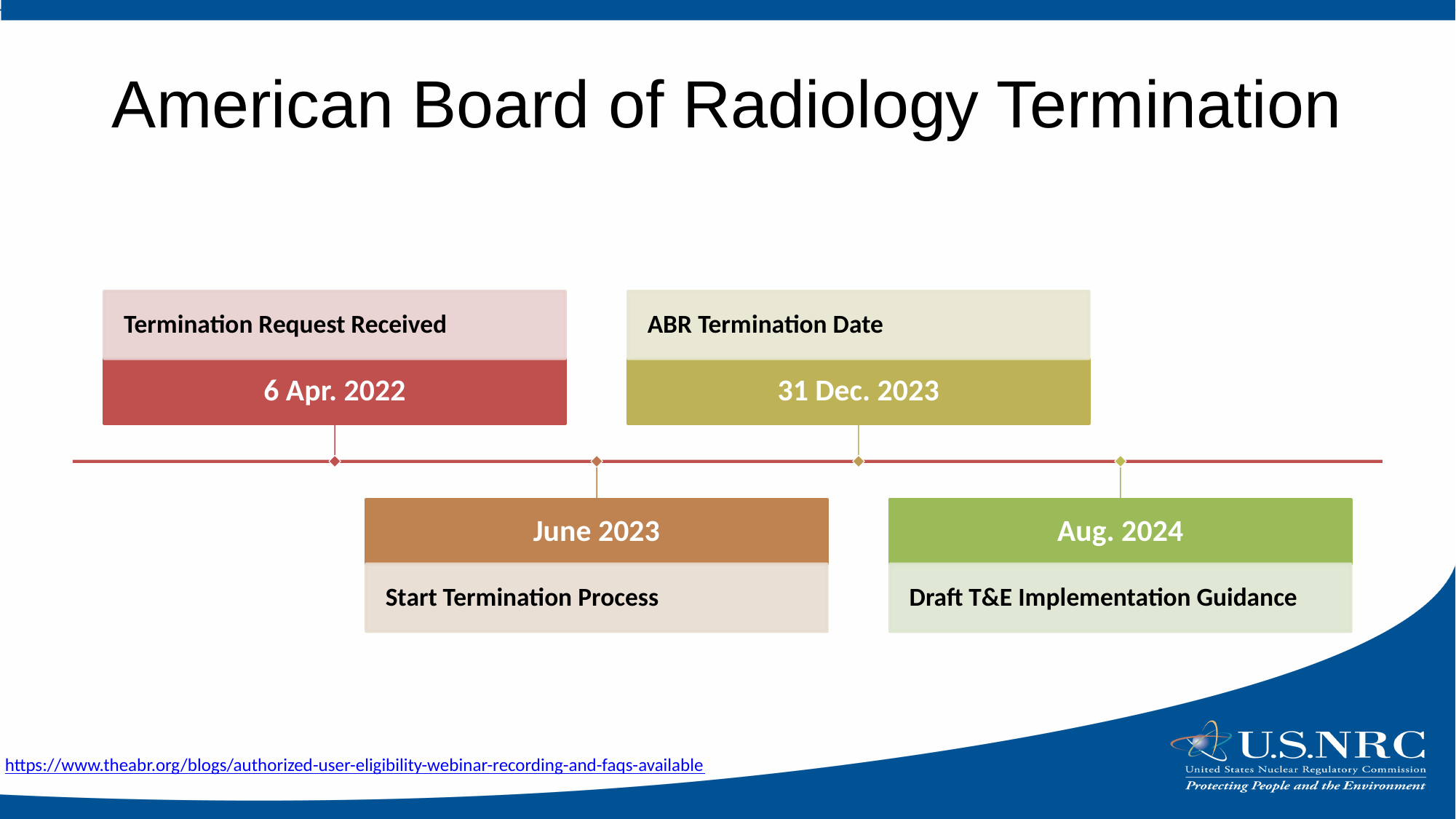

# American Board of Radiology Termination
6 Apr. 2022
Termination Request Received
June 2023
Start Termination Process
31 Dec. 2023
ABR Termination Date
Aug. 2024
Draft T&E Implementation Guidance
https://www.theabr.org/blogs/authorized-user-eligibility-webinar-recording-and-faqs-available